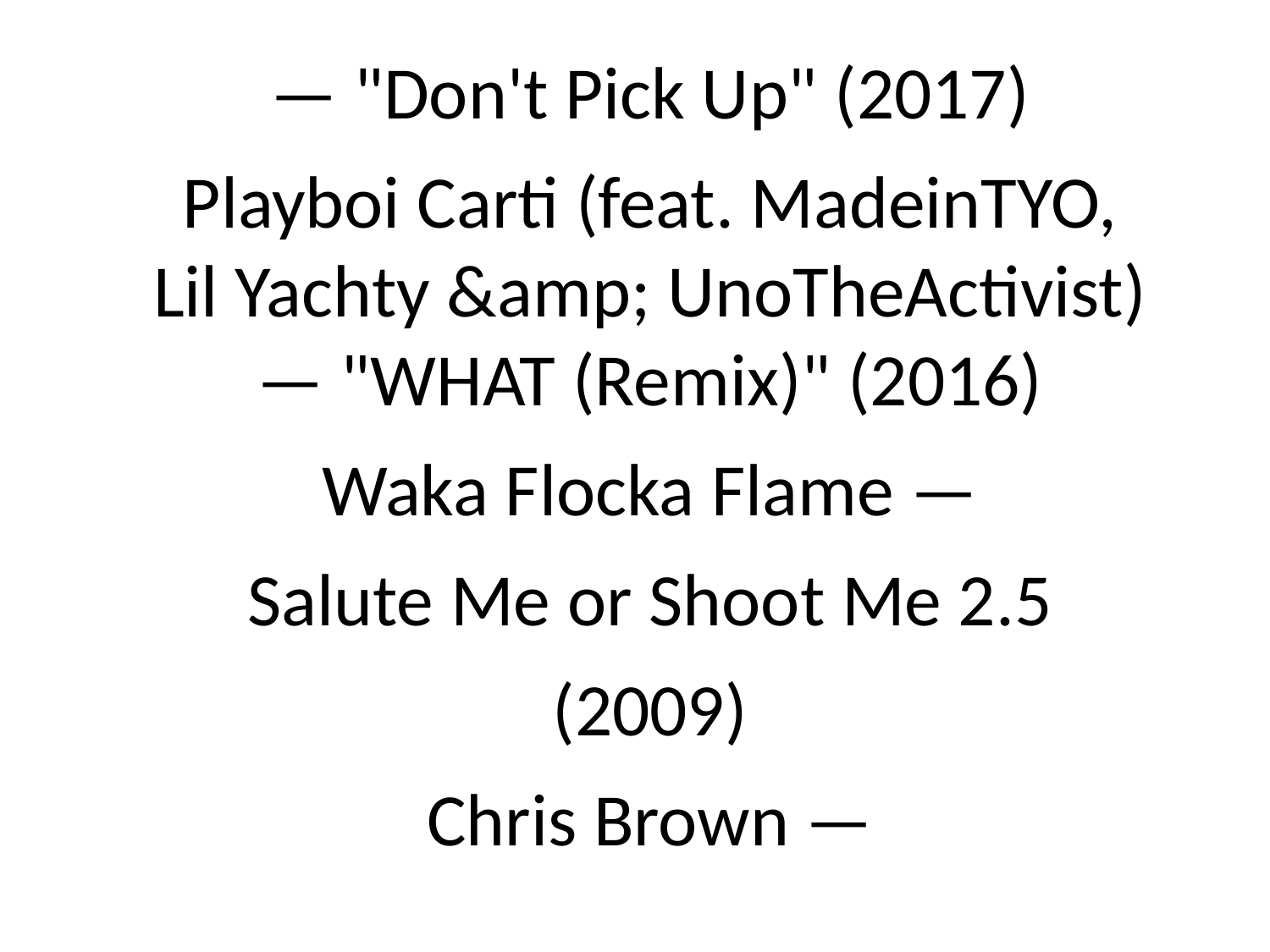

— "Don't Pick Up" (2017)

Playboi Carti (feat. MadeinTYO,
Lil Yachty &amp; UnoTheActivist)
— "WHAT (Remix)" (2016)

Waka Flocka Flame —

Salute Me or Shoot Me 2.5

(2009)

Chris Brown —
#